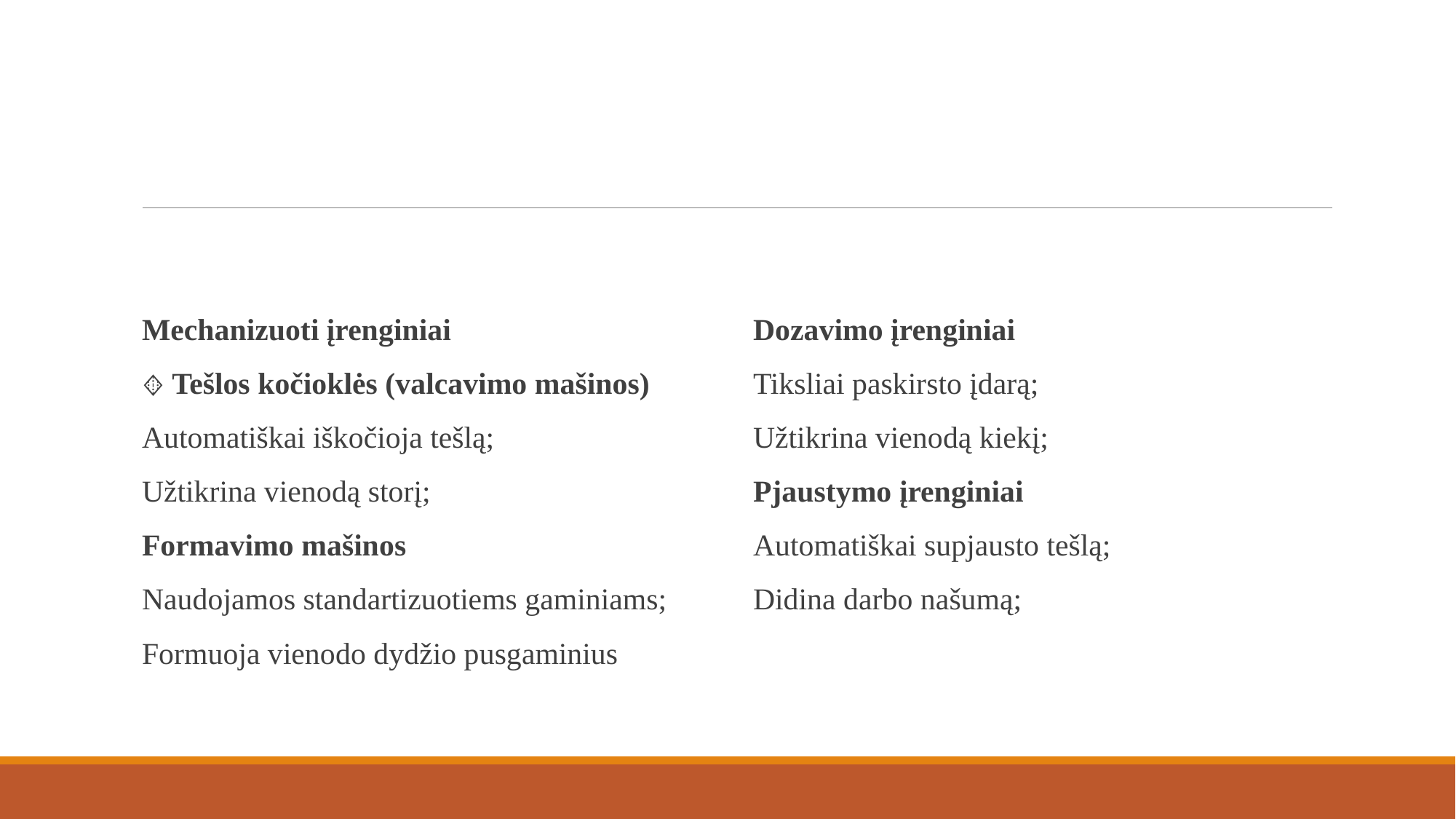

#

Mechanizuoti įrenginiai
🔸 Tešlos kočioklės (valcavimo mašinos)
Automatiškai iškočioja tešlą;
Užtikrina vienodą storį;
Formavimo mašinos
Naudojamos standartizuotiems gaminiams;
Formuoja vienodo dydžio pusgaminius

Dozavimo įrenginiai
Tiksliai paskirsto įdarą;
Užtikrina vienodą kiekį;
Pjaustymo įrenginiai
Automatiškai supjausto tešlą;
Didina darbo našumą;